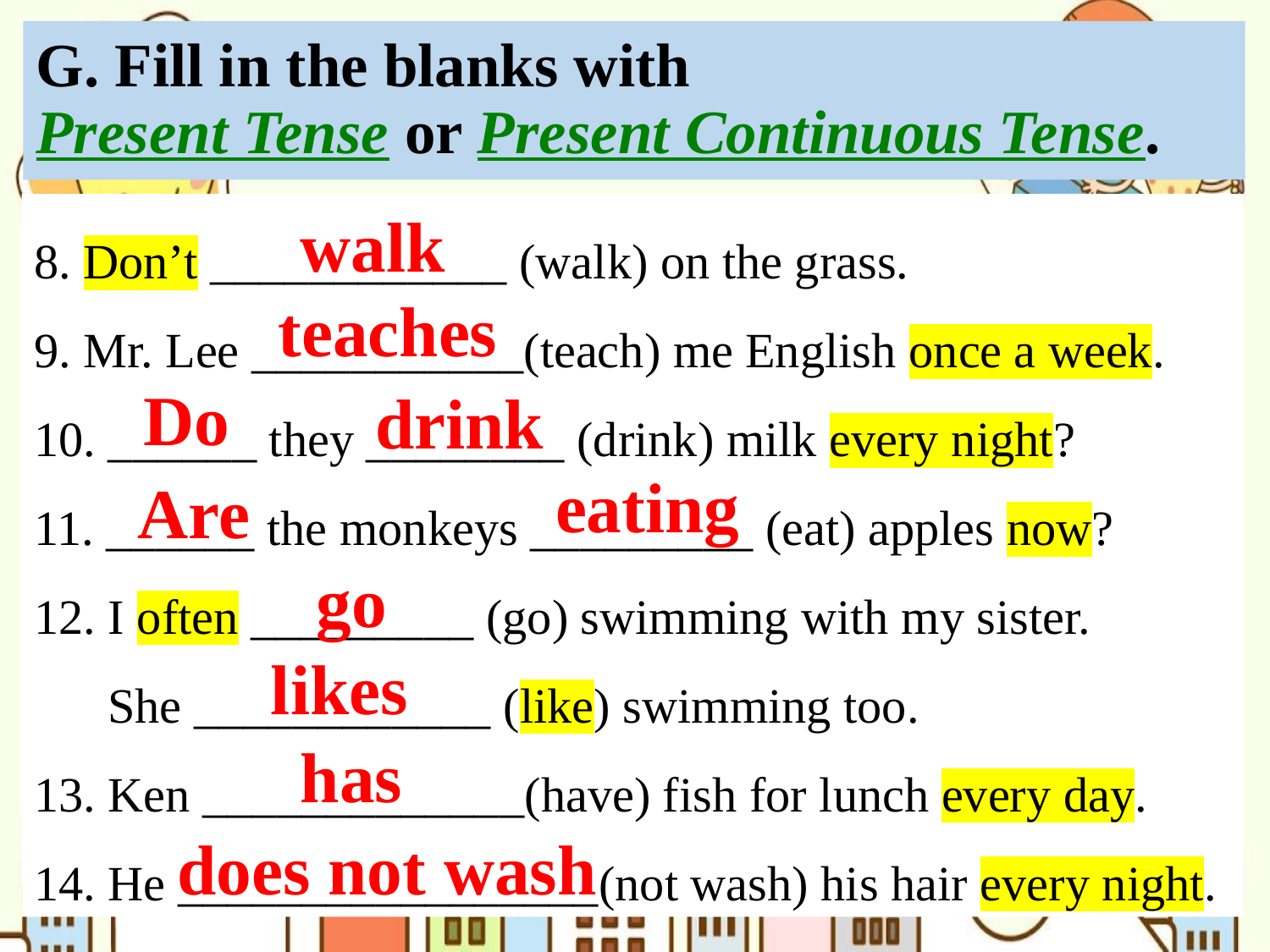

# G. Fill in the blanks with Present Tense or Present Continuous Tense.
8. Don’t ____________ (walk) on the grass.
9. Mr. Lee ___________(teach) me English once a week.
10. ______ they ________ (drink) milk every night?
11. ______ the monkeys _________ (eat) apples now?
12. I often _________ (go) swimming with my sister.
      She ____________ (like) swimming too.
13. Ken _____________(have) fish for lunch every day.
14. He _________________(not wash) his hair every night.
walk
teaches
Do
drink
eating
Are
go
likes
has
does not wash